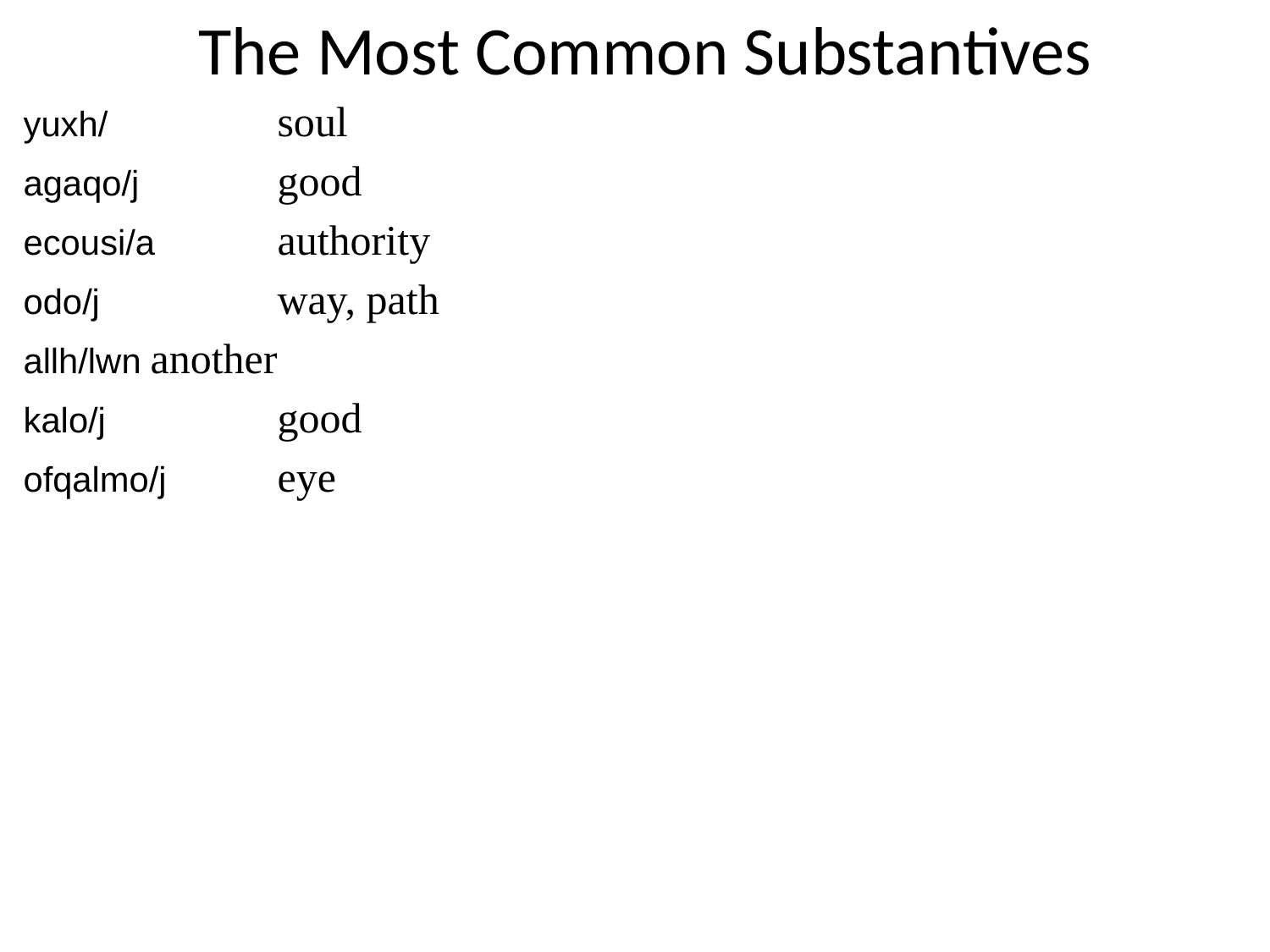

# The Most Common Substantives
yuxh/		soul
agaqo/j		good
ecousi/a	authority
odo/j		way, path
allh/lwn	another
kalo/j		good
ofqalmo/j	eye